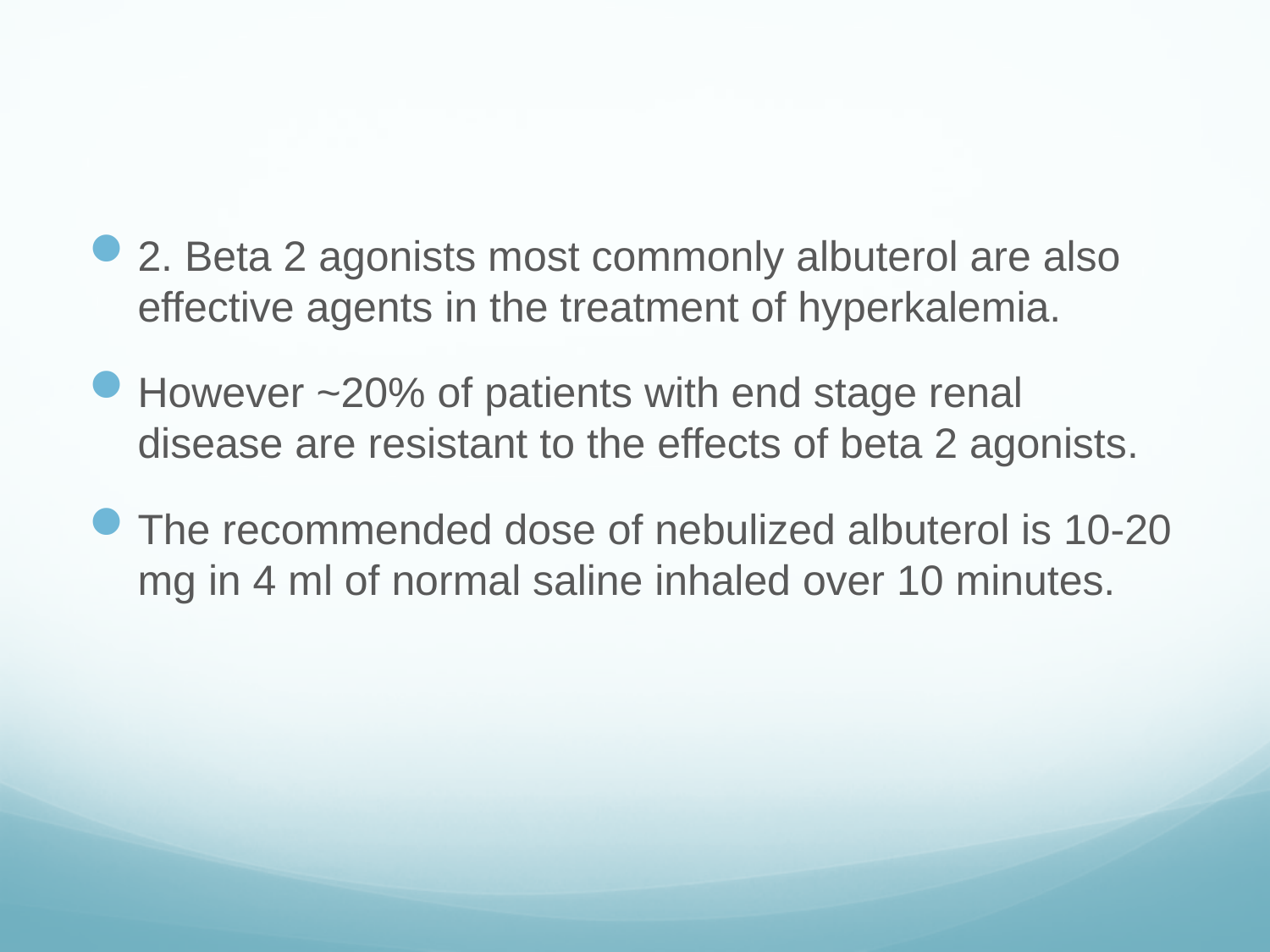

2. Beta 2 agonists most commonly albuterol are also effective agents in the treatment of hyperkalemia.
However ~20% of patients with end stage renal disease are resistant to the effects of beta 2 agonists.
The recommended dose of nebulized albuterol is 10-20 mg in 4 ml of normal saline inhaled over 10 minutes.